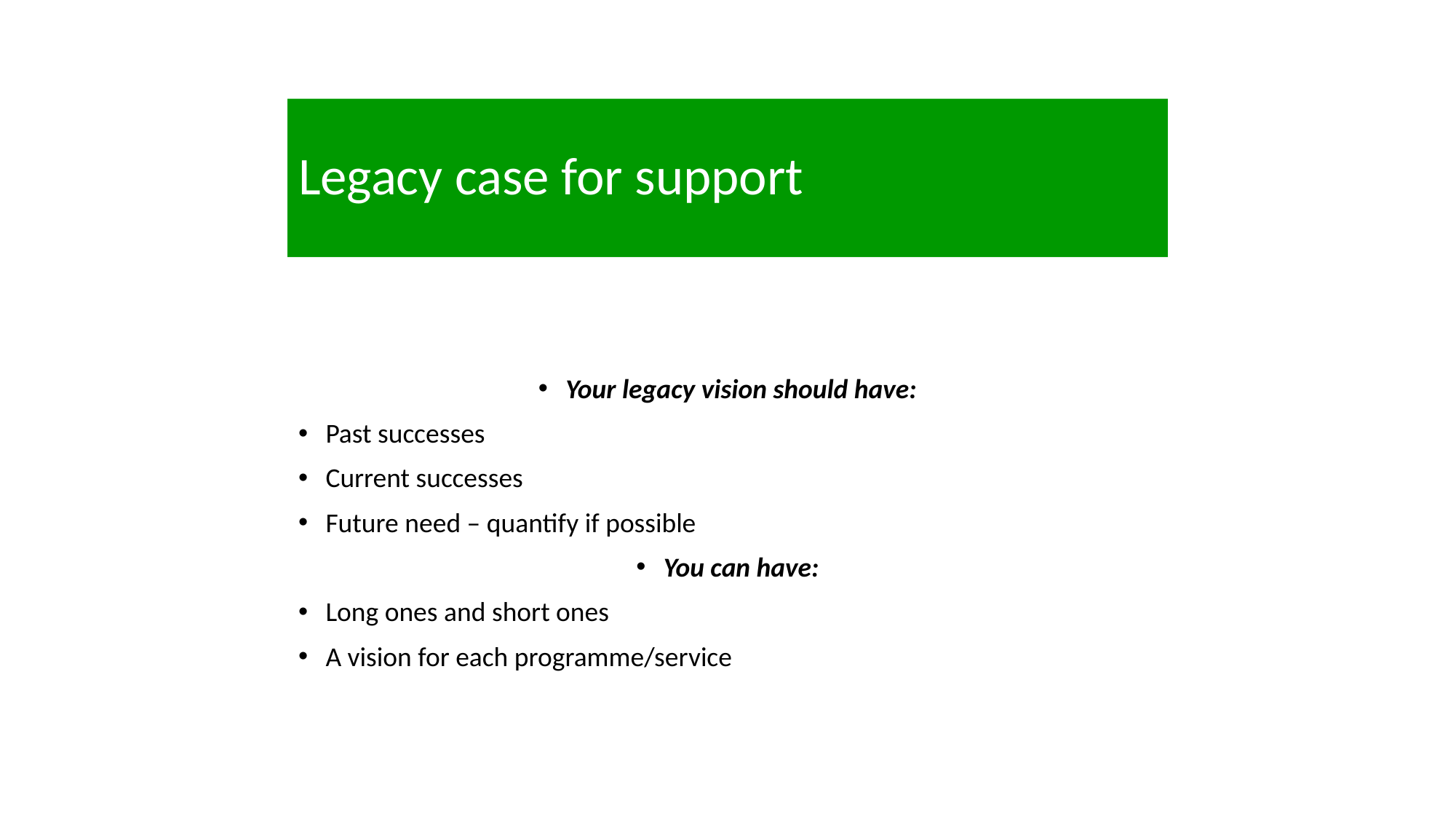

# Legacy case for support
Your legacy vision should have:
Past successes
Current successes
Future need – quantify if possible
You can have:
Long ones and short ones
A vision for each programme/service